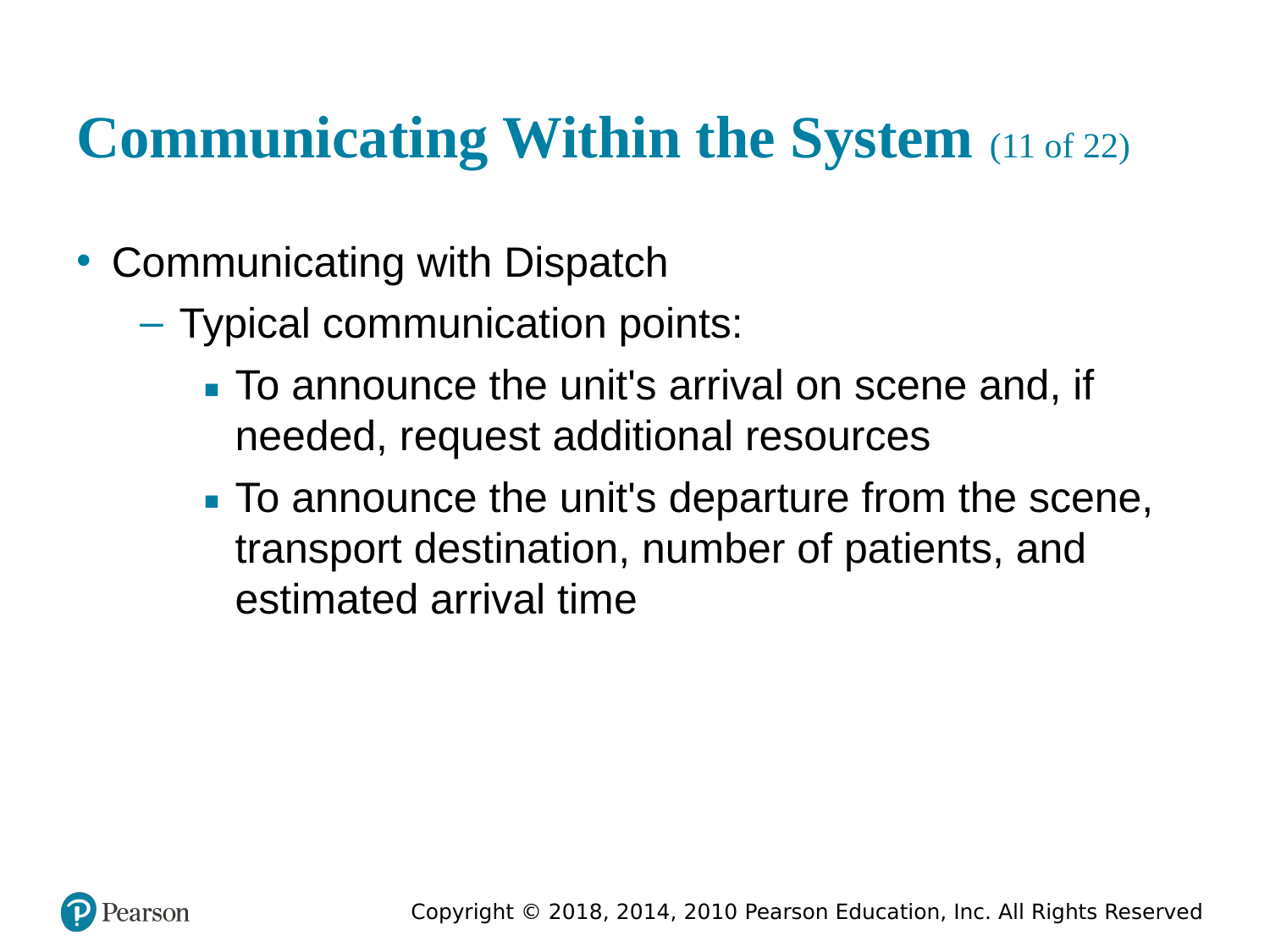

# Communicating Within the System (11 of 22)
Communicating with Dispatch
Typical communication points:
To announce the unit's arrival on scene and, if needed, request additional resources
To announce the unit's departure from the scene, transport destination, number of patients, and estimated arrival time